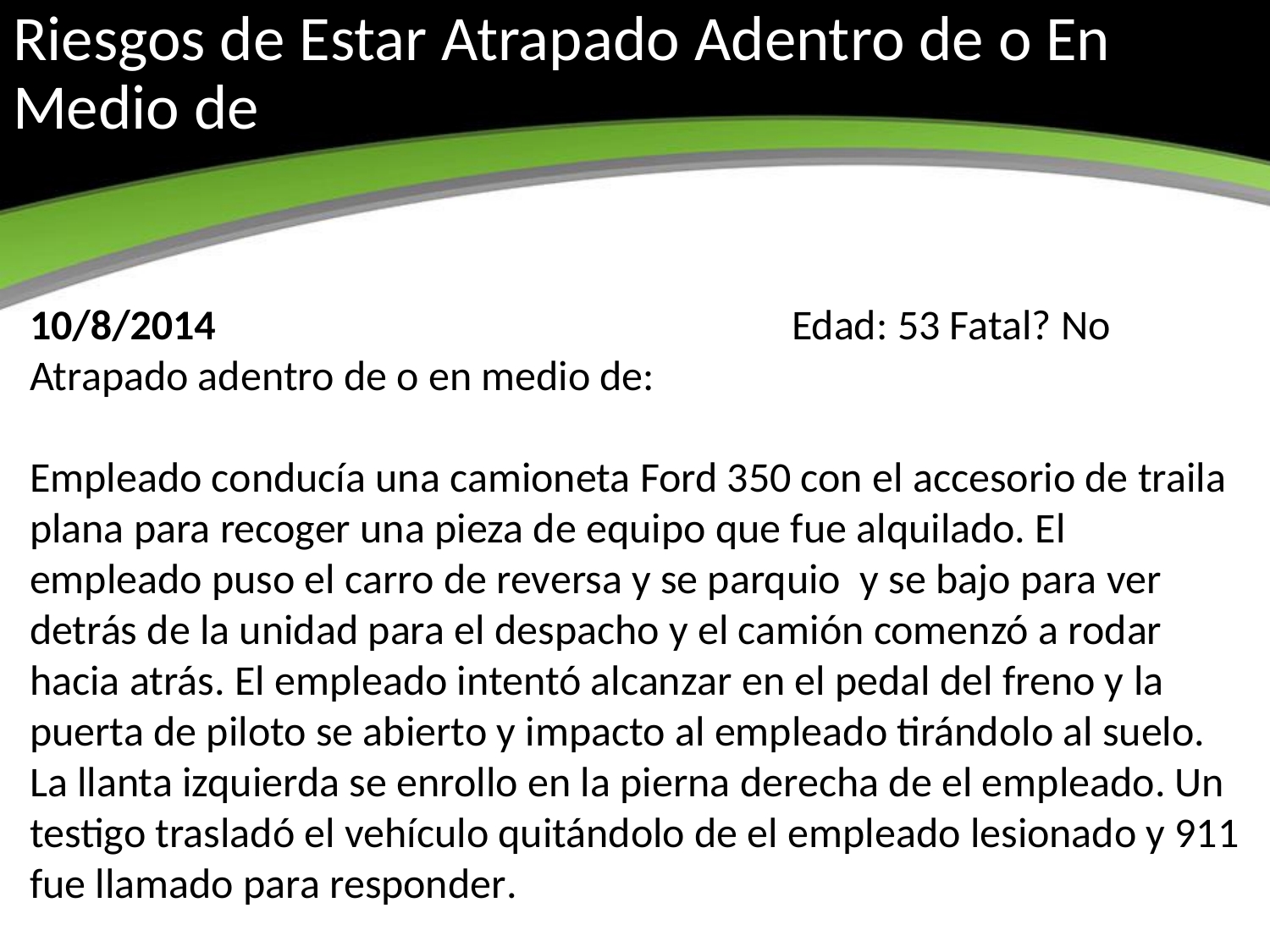

# Riesgos de Estar Atrapado Adentro de o En Medio de

10/8/2014 					Edad: 53 Fatal? No
Atrapado adentro de o en medio de:

Empleado conducía una camioneta Ford 350 con el accesorio de traila plana para recoger una pieza de equipo que fue alquilado. El empleado puso el carro de reversa y se parquio  y se bajo para ver detrás de la unidad para el despacho y el camión comenzó a rodar hacia atrás. El empleado intentó alcanzar en el pedal del freno y la puerta de piloto se abierto y impacto al empleado tirándolo al suelo. La llanta izquierda se enrollo en la pierna derecha de el empleado. Un testigo trasladó el vehículo quitándolo de el empleado lesionado y 911 fue llamado para responder.